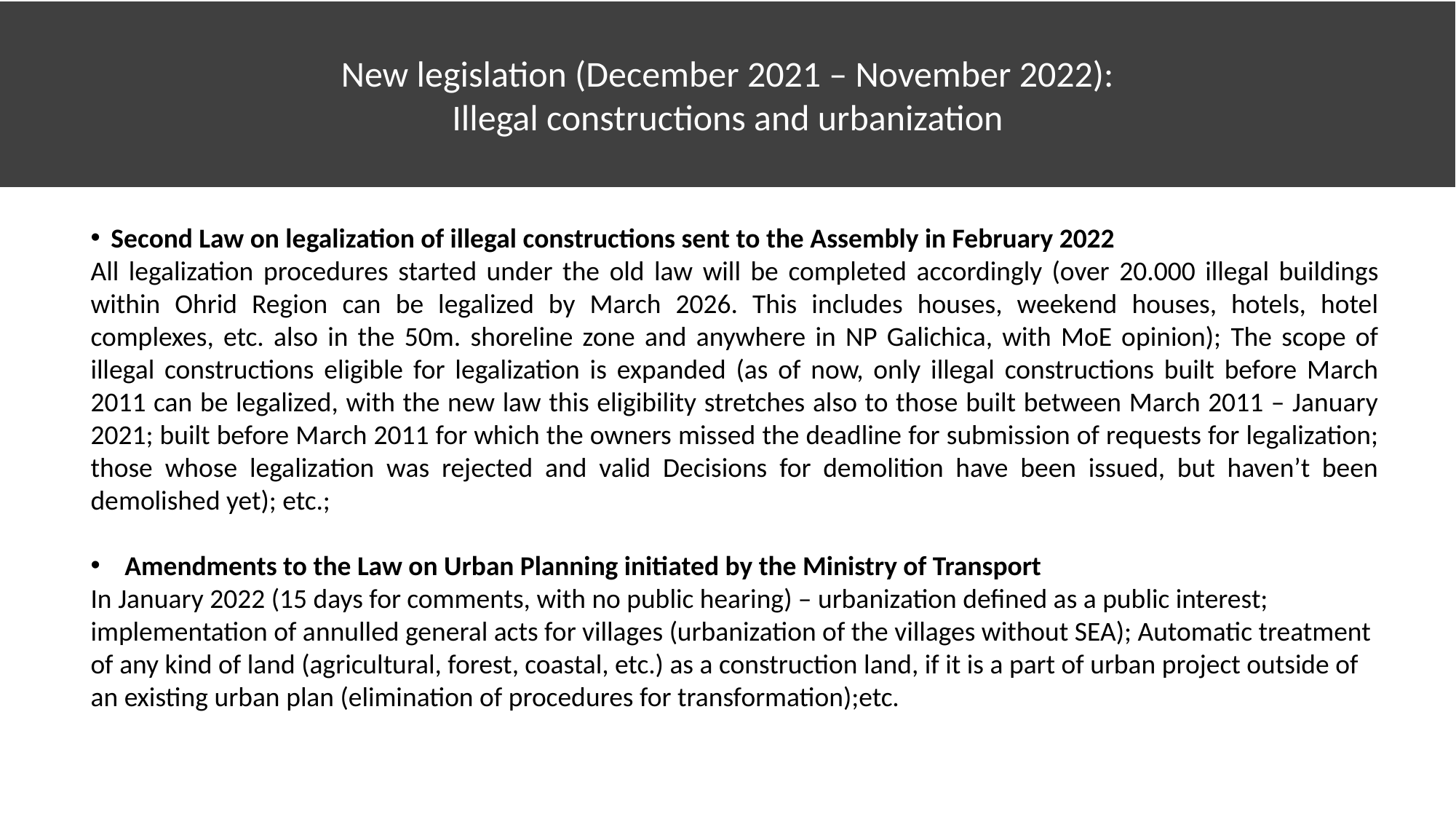

New legislation (December 2021 – November 2022):
Illegal constructions and urbanization

Second Law on legalization of illegal constructions sent to the Assembly in February 2022
All legalization procedures started under the old law will be completed accordingly (over 20.000 illegal buildings within Ohrid Region can be legalized by March 2026. This includes houses, weekend houses, hotels, hotel complexes, etc. also in the 50m. shoreline zone and anywhere in NP Galichica, with MoE opinion); The scope of illegal constructions eligible for legalization is expanded (as of now, only illegal constructions built before March 2011 can be legalized, with the new law this eligibility stretches also to those built between March 2011 – January 2021; built before March 2011 for which the owners missed the deadline for submission of requests for legalization; those whose legalization was rejected and valid Decisions for demolition have been issued, but haven’t been demolished yet); etc.;

Amendments to the Law on Urban Planning initiated by the Ministry of Transport
In January 2022 (15 days for comments, with no public hearing) – urbanization defined as a public interest; implementation of annulled general acts for villages (urbanization of the villages without SEA); Automatic treatment of any kind of land (agricultural, forest, coastal, etc.) as a construction land, if it is a part of urban project outside of an existing urban plan (elimination of procedures for transformation);etc.